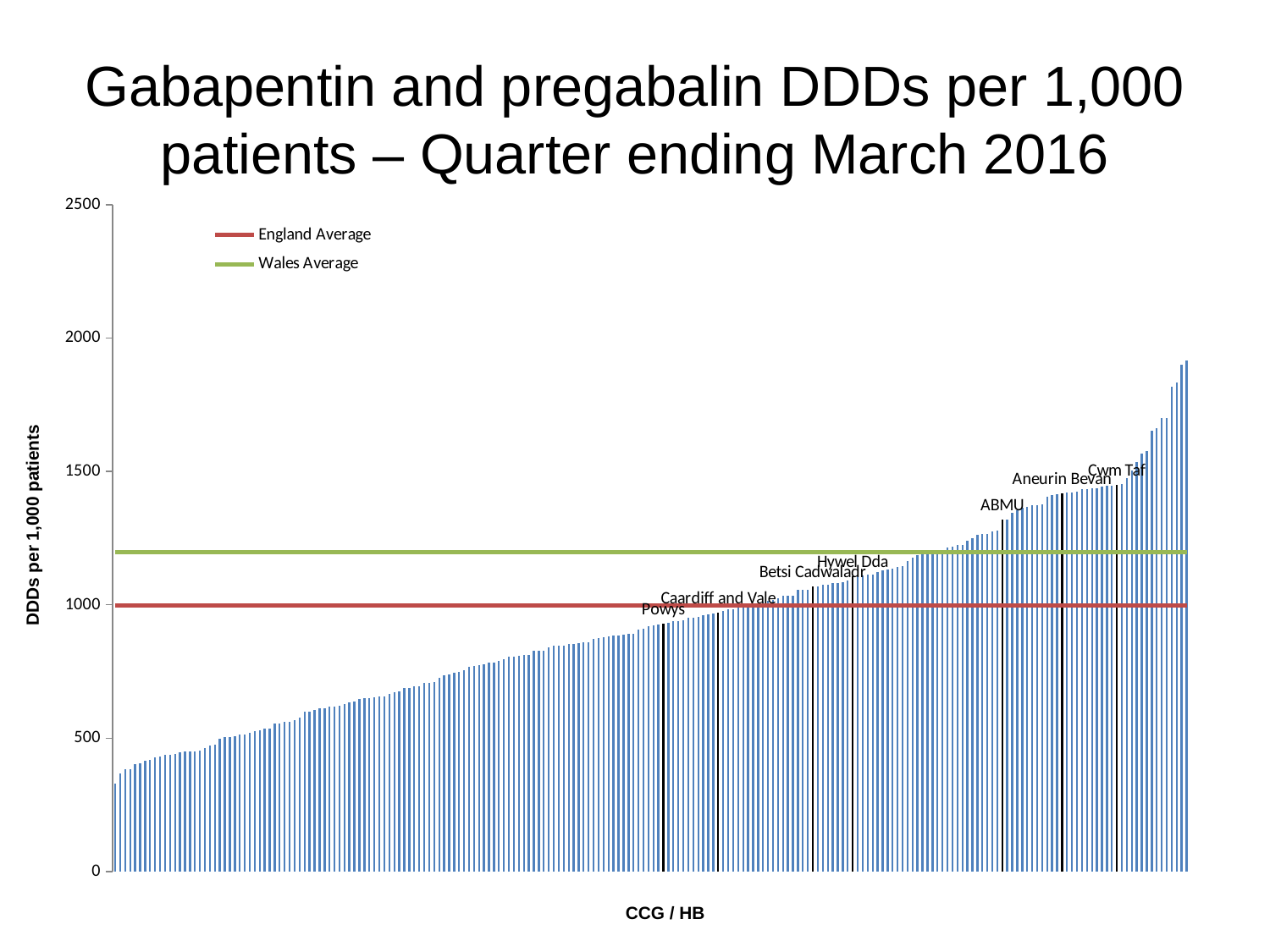

# Gabapentin and pregabalin DDDs per 1,000 patients – Quarter ending March 2016

### Chart

| Category |  | England Average | Wales Average |
|---|---|---|---|
| PCT CHILTERN CCG | 329.2199999999997 | 996.53 | 1196.3899999999999 |
| PCT WANDSWORTH CCG | 366.3400000000003 | 996.53 | 1196.3899999999999 |
| PCT RICHMOND CCG | 384.54999999999995 | 996.53 | 1196.3899999999999 |
| PCT MERTON CCG | 384.82 | 996.53 | 1196.3899999999999 |
| PCT HARINGEY CCG | 403.0 | 996.53 | 1196.3899999999999 |
| PCT CAMDEN CCG | 406.39 | 996.53 | 1196.3899999999999 |
| PCT NEWHAM CCG | 414.9 | 996.53 | 1196.3899999999999 |
| PCT AYLESBURY VALE CCG | 418.28000000000003 | 996.53 | 1196.3899999999999 |
| PCT SLOUGH CCG | 426.56 | 996.53 | 1196.3899999999999 |
| PCT BRENT CCG | 431.5399999999995 | 996.53 | 1196.3899999999999 |
| PCT HARROW CCG | 435.71000000000004 | 996.53 | 1196.3899999999999 |
| PCT WALTHAM FOREST CCG | 436.1500000000003 | 996.53 | 1196.3899999999999 |
| PCT KINGSTON CCG | 439.81 | 996.53 | 1196.3899999999999 |
| PCT ENFIELD CCG | 447.77 | 996.53 | 1196.3899999999999 |
| PCT EALING CCG | 450.19 | 996.53 | 1196.3899999999999 |
| PCT BARNET CCG | 450.95 | 996.53 | 1196.3899999999999 |
| PCT LAMBETH CCG | 450.96 | 996.53 | 1196.3899999999999 |
| PCT HOUNSLOW CCG | 454.16 | 996.53 | 1196.3899999999999 |
| PCT SUTTON CCG | 461.9299999999995 | 996.53 | 1196.3899999999999 |
| PCT REDBRIDGE CCG | 473.4 | 996.53 | 1196.3899999999999 |
| PCT WINDSOR, ASCOT AND MAIDENHEAD CCG | 474.47999999999956 | 996.53 | 1196.3899999999999 |
| PCT HERTS VALLEYS CCG | 496.4899999999995 | 996.53 | 1196.3899999999999 |
| PCT WEST LONDON (K&C & QPP) CCG | 504.9899999999995 | 996.53 | 1196.3899999999999 |
| PCT CENTRAL LONDON (WESTMINSTER) CCG | 505.31000000000006 | 996.53 | 1196.3899999999999 |
| PCT EAST SURREY CCG | 508.32 | 996.53 | 1196.3899999999999 |
| PCT WOKINGHAM CCG | 512.88 | 996.53 | 1196.3899999999999 |
| PCT HAMMERSMITH AND FULHAM CCG | 514.2 | 996.53 | 1196.3899999999999 |
| PCT SURREY DOWNS CCG | 518.2700000000006 | 996.53 | 1196.3899999999999 |
| PCT CITY AND HACKNEY CCG | 525.97 | 996.53 | 1196.3899999999999 |
| PCT HILLINGDON CCG | 529.42 | 996.53 | 1196.3899999999999 |
| PCT CROYDON CCG | 536.72 | 996.53 | 1196.3899999999999 |
| PCT BRACKNELL AND ASCOT CCG | 536.849999999999 | 996.53 | 1196.3899999999999 |
| PCT BRADFORD CITY CCG | 553.64 | 996.53 | 1196.3899999999999 |
| PCT SOUTHWARK CCG | 554.37 | 996.53 | 1196.3899999999999 |
| PCT SOUTH WARWICKSHIRE CCG | 559.71 | 996.53 | 1196.3899999999999 |
| PCT GUILDFORD AND WAVERLEY CCG | 561.9399999999995 | 996.53 | 1196.3899999999999 |
| PCT BARKING & DAGENHAM CCG | 567.8 | 996.53 | 1196.3899999999999 |
| PCT SOUTH READING CCG | 577.67 | 996.53 | 1196.3899999999999 |
| PCT LEICESTER CITY CCG | 597.4200000000001 | 996.53 | 1196.3899999999999 |
| PCT SURREY HEATH CCG | 597.74 | 996.53 | 1196.3899999999999 |
| PCT TOWER HAMLETS CCG | 606.0599999999995 | 996.53 | 1196.3899999999999 |
| PCT OXFORDSHIRE CCG | 612.3 | 996.53 | 1196.3899999999999 |
| PCT LUTON CCG | 613.2900000000005 | 996.53 | 1196.3899999999999 |
| PCT MILTON KEYNES CCG | 617.6700000000005 | 996.53 | 1196.3899999999999 |
| PCT BROMLEY CCG | 619.59 | 996.53 | 1196.3899999999999 |
| PCT EAST AND NORTH HERTFORDSHIRE CCG | 622.5799999999999 | 996.53 | 1196.3899999999999 |
| PCT CRAWLEY CCG | 628.88 | 996.53 | 1196.3899999999999 |
| PCT NORTH WEST SURREY CCG | 633.52 | 996.53 | 1196.3899999999999 |
| PCT LEEDS NORTH CCG | 637.9499999999995 | 996.53 | 1196.3899999999999 |
| PCT GREENWICH CCG | 648.0599999999995 | 996.53 | 1196.3899999999999 |
| PCT NORTH EAST HAMPSHIRE AND FARNHAM CCG | 648.8299999999995 | 996.53 | 1196.3899999999999 |
| PCT WEST ESSEX CCG | 651.2 | 996.53 | 1196.3899999999999 |
| PCT HAVERING CCG | 651.89 | 996.53 | 1196.3899999999999 |
| PCT BATH AND NORTH EAST SOMERSET CCG | 654.6800000000005 | 996.53 | 1196.3899999999999 |
| PCT ISLINGTON CCG | 655.23 | 996.53 | 1196.3899999999999 |
| PCT BEDFORDSHIRE CCG | 664.9300000000001 | 996.53 | 1196.3899999999999 |
| PCT NORTH & WEST READING CCG | 672.9300000000001 | 996.53 | 1196.3899999999999 |
| PCT DORSET CCG | 675.24 | 996.53 | 1196.3899999999999 |
| PCT NEWBURY AND DISTRICT CCG | 687.99 | 996.53 | 1196.3899999999999 |
| PCT SOUTH GLOUCESTERSHIRE CCG | 689.03 | 996.53 | 1196.3899999999999 |
| PCT LEWISHAM CCG | 693.05 | 996.53 | 1196.3899999999999 |
| PCT SOUTHERN DERBYSHIRE CCG | 694.8599999999991 | 996.53 | 1196.3899999999999 |
| PCT BIRMINGHAM SOUTH AND CENTRAL CCG | 705.9399999999995 | 996.53 | 1196.3899999999999 |
| PCT NORTH HAMPSHIRE CCG | 706.2 | 996.53 | 1196.3899999999999 |
| PCT RUSHCLIFFE CCG | 710.74 | 996.53 | 1196.3899999999999 |
| PCT COVENTRY AND RUGBY CCG | 725.76 | 996.53 | 1196.3899999999999 |
| PCT LEEDS WEST CCG | 736.8399999999995 | 996.53 | 1196.3899999999999 |
| PCT THURROCK CCG | 738.91 | 996.53 | 1196.3899999999999 |
| PCT CAMBRIDGESHIRE AND PETERBOROUGH CCG | 744.3499999999991 | 996.53 | 1196.3899999999999 |
| PCT SOLIHULL CCG | 748.1500000000001 | 996.53 | 1196.3899999999999 |
| PCT BRISTOL CCG | 755.9000000000001 | 996.53 | 1196.3899999999999 |
| PCT BEXLEY CCG | 768.2700000000006 | 996.53 | 1196.3899999999999 |
| PCT REDDITCH AND BROMSGROVE CCG | 769.6 | 996.53 | 1196.3899999999999 |
| PCT WEST KENT CCG | 774.11 | 996.53 | 1196.3899999999999 |
| PCT HORSHAM AND MID SUSSEX CCG | 775.2800000000005 | 996.53 | 1196.3899999999999 |
| PCT HEREFORDSHIRE CCG | 782.4599999999995 | 996.53 | 1196.3899999999999 |
| PCT EAST LEICESTERSHIRE AND RUTLAND CCG | 783.9499999999995 | 996.53 | 1196.3899999999999 |
| PCT WOLVERHAMPTON CCG | 789.7700000000006 | 996.53 | 1196.3899999999999 |
| PCT EAST STAFFORDSHIRE CCG | 794.2 | 996.53 | 1196.3899999999999 |
| PCT DUDLEY CCG | 805.9100000000001 | 996.53 | 1196.3899999999999 |
| PCT COASTAL WEST SUSSEX CCG | 805.98 | 996.53 | 1196.3899999999999 |
| PCT PORTSMOUTH CCG | 807.05 | 996.53 | 1196.3899999999999 |
| PCT HARROGATE AND RURAL DISTRICT CCG | 810.98 | 996.53 | 1196.3899999999999 |
| PCT NOTTINGHAM CITY CCG | 811.01 | 996.53 | 1196.3899999999999 |
| PCT DARTFORD, GRAVESHAM AND SWANLEY CCG | 826.72 | 996.53 | 1196.3899999999999 |
| PCT WEST LEICESTERSHIRE CCG | 827.3499999999991 | 996.53 | 1196.3899999999999 |
| PCT SOUTH WORCESTERSHIRE CCG | 828.0799999999999 | 996.53 | 1196.3899999999999 |
| PCT WYRE FOREST CCG | 840.7900000000005 | 996.53 | 1196.3899999999999 |
| PCT WEST HAMPSHIRE CCG | 845.1700000000005 | 996.53 | 1196.3899999999999 |
| PCT BASILDON AND BRENTWOOD CCG | 846.8399999999995 | 996.53 | 1196.3899999999999 |
| PCT NORTH KIRKLEES CCG | 847.4100000000001 | 996.53 | 1196.3899999999999 |
| PCT SOMERSET CCG | 851.5 | 996.53 | 1196.3899999999999 |
| PCT CASTLE POINT AND ROCHFORD CCG | 851.63 | 996.53 | 1196.3899999999999 |
| PCT NORTH EAST LINCOLNSHIRE CCG | 856.47 | 996.53 | 1196.3899999999999 |
| PCT STAFFORD AND SURROUNDS CCG | 858.89 | 996.53 | 1196.3899999999999 |
| PCT GLOUCESTERSHIRE CCG | 860.22 | 996.53 | 1196.3899999999999 |
| PCT BIRMINGHAM CROSSCITY CCG | 871.3 | 996.53 | 1196.3899999999999 |
| PCT AIREDALE, WHARFEDALE AND CRAVEN CCG | 874.53 | 996.53 | 1196.3899999999999 |
| PCT SHROPSHIRE CCG | 878.19 | 996.53 | 1196.3899999999999 |
| PCT ASHFORD CCG | 881.62 | 996.53 | 1196.3899999999999 |
| PCT FAREHAM AND GOSPORT CCG | 883.72 | 996.53 | 1196.3899999999999 |
| PCT NENE CCG | 884.0 | 996.53 | 1196.3899999999999 |
| PCT SOUTHEND CCG | 887.61 | 996.53 | 1196.3899999999999 |
| PCT CALDERDALE CCG | 889.4 | 996.53 | 1196.3899999999999 |
| PCT WARWICKSHIRE NORTH CCG | 891.9200000000001 | 996.53 | 1196.3899999999999 |
| PCT SOUTHAMPTON CCG | 906.9499999999995 | 996.53 | 1196.3899999999999 |
| PCT LEEDS SOUTH AND EAST CCG | 909.1099999999999 | 996.53 | 1196.3899999999999 |
| PCT NORTH SOMERSET CCG | 920.5699999999995 | 996.53 | 1196.3899999999999 |
| PCT SANDWELL AND WEST BIRMINGHAM CCG | 923.3199999999995 | 996.53 | 1196.3899999999999 |
| PCT HIGH WEALD LEWES HAVENS CCG | 926.6 | 996.53 | 1196.3899999999999 |
| Powys | 929.4 | 996.53 | 1196.3899999999999 |
| PCT BRADFORD DISTRICTS CCG | 931.3599999999992 | 996.53 | 1196.3899999999999 |
| PCT WILTSHIRE CCG | 939.11 | 996.53 | 1196.3899999999999 |
| PCT EREWASH CCG | 939.6700000000005 | 996.53 | 1196.3899999999999 |
| PCT SOUTH EASTERN HAMPSHIRE CCG | 941.6600000000001 | 996.53 | 1196.3899999999999 |
| PCT GREATER HUDDERSFIELD CCG | 950.1700000000005 | 996.53 | 1196.3899999999999 |
| PCT CORBY CCG | 950.87 | 996.53 | 1196.3899999999999 |
| PCT CENTRAL MANCHESTER CCG | 955.58 | 996.53 | 1196.3899999999999 |
| PCT CUMBRIA CCG | 961.75 | 996.53 | 1196.3899999999999 |
| PCT HASTINGS & ROTHER CCG | 965.09 | 996.53 | 1196.3899999999999 |
| PCT CHORLEY AND SOUTH RIBBLE CCG | 967.1099999999999 | 996.53 | 1196.3899999999999 |
| Cardiff and Vale | 969.72 | 996.53 | 1196.3899999999999 |
| PCT SWINDON CCG | 975.49 | 996.53 | 1196.3899999999999 |
| PCT MID ESSEX CCG | 982.9000000000001 | 996.53 | 1196.3899999999999 |
| PCT WEST CHESHIRE CCG | 982.9300000000001 | 996.53 | 1196.3899999999999 |
| PCT CANNOCK CHASE CCG | 988.64 | 996.53 | 1196.3899999999999 |
| PCT EASTERN CHESHIRE CCG | 995.9100000000001 | 996.53 | 1196.3899999999999 |
| PCT HULL CCG | 996.01 | 996.53 | 1196.3899999999999 |
| PCT EAST RIDING OF YORKSHIRE CCG | 996.0799999999999 | 996.53 | 1196.3899999999999 |
| PCT IPSWICH AND EAST SUFFOLK CCG | 997.3 | 996.53 | 1196.3899999999999 |
| PCT NOTTINGHAM NORTH & EAST CCG | 1012.23 | 996.53 | 1196.3899999999999 |
| PCT SOUTH LINCOLNSHIRE CCG | 1015.47 | 996.53 | 1196.3899999999999 |
| PCT BRIGHTON & HOVE CCG | 1018.74 | 996.53 | 1196.3899999999999 |
| PCT NORTH STAFFORDSHIRE CCG | 1023.76 | 996.53 | 1196.3899999999999 |
| PCT SOUTH CHESHIRE CCG | 1033.55 | 996.53 | 1196.3899999999999 |
| PCT NOTTINGHAM WEST CCG | 1034.5500000000002 | 996.53 | 1196.3899999999999 |
| PCT VALE OF YORK CCG | 1034.97 | 996.53 | 1196.3899999999999 |
| PCT CANTERBURY AND COASTAL CCG | 1054.8899999999999 | 996.53 | 1196.3899999999999 |
| PCT EASTBOURNE, HAILSHAM AND SEAFORD CCG | 1055.49 | 996.53 | 1196.3899999999999 |
| PCT MEDWAY CCG | 1057.26 | 996.53 | 1196.3899999999999 |
| BCU | 1068.85 | 996.53 | 1196.3899999999999 |
| PCT GREATER PRESTON CCG | 1069.52 | 996.53 | 1196.3899999999999 |
| PCT NEWARK & SHERWOOD CCG | 1074.59 | 996.53 | 1196.3899999999999 |
| PCT TELFORD & WREKIN CCG | 1074.81 | 996.53 | 1196.3899999999999 |
| PCT TRAFFORD CCG | 1081.44 | 996.53 | 1196.3899999999999 |
| PCT HAMBLETON, RICHMONDSHIRE AND WHITBY CCG | 1082.47 | 996.53 | 1196.3899999999999 |
| PCT SHEFFIELD CCG | 1082.8899999999999 | 996.53 | 1196.3899999999999 |
| PCT SE STAFFS & SEISDON PENINSULAR CCG | 1089.6899999999998 | 996.53 | 1196.3899999999999 |
| Hywel Dda | 1108.05 | 996.53 | 1196.3899999999999 |
| PCT NORTH, EAST, WEST DEVON CCG | 1108.31 | 996.53 | 1196.3899999999999 |
| PCT WEST SUFFOLK CCG | 1110.3200000000002 | 996.53 | 1196.3899999999999 |
| PCT NORTH LINCOLNSHIRE CCG | 1111.93 | 996.53 | 1196.3899999999999 |
| PCT STOKE ON TRENT CCG | 1112.05 | 996.53 | 1196.3899999999999 |
| PCT BLACKBURN WITH DARWEN CCG | 1121.8799999999999 | 996.53 | 1196.3899999999999 |
| PCT ROTHERHAM CCG | 1127.87 | 996.53 | 1196.3899999999999 |
| PCT STOCKPORT CCG | 1133.08 | 996.53 | 1196.3899999999999 |
| PCT SOUTH KENT COAST CCG | 1134.71 | 996.53 | 1196.3899999999999 |
| PCT SOUTH WEST LINCOLNSHIRE CCG | 1142.11 | 996.53 | 1196.3899999999999 |
| PCT MANSFIELD & ASHFIELD CCG | 1146.1499999999999 | 996.53 | 1196.3899999999999 |
| PCT WARRINGTON CCG | 1163.06 | 996.53 | 1196.3899999999999 |
| PCT LANCASHIRE NORTH CCG | 1174.9 | 996.53 | 1196.3899999999999 |
| PCT SCARBOROUGH AND RYEDALE CCG | 1186.6299999999999 | 996.53 | 1196.3899999999999 |
| PCT SOUTH NORFOLK CCG | 1191.01 | 996.53 | 1196.3899999999999 |
| PCT EAST LANCASHIRE CCG | 1191.21 | 996.53 | 1196.3899999999999 |
| PCT WIRRAL CCG | 1197.74 | 996.53 | 1196.3899999999999 |
| PCT NORWICH CCG | 1201.91 | 996.53 | 1196.3899999999999 |
| PCT SOUTH MANCHESTER CCG | 1202.31 | 996.53 | 1196.3899999999999 |
| PCT SOUTH DEVON AND TORBAY CCG | 1216.06 | 996.53 | 1196.3899999999999 |
| PCT BURY CCG | 1218.04 | 996.53 | 1196.3899999999999 |
| PCT VALE ROYAL CCG | 1222.6 | 996.53 | 1196.3899999999999 |
| PCT WALSALL CCG | 1223.12 | 996.53 | 1196.3899999999999 |
| PCT SWALE CCG | 1240.26 | 996.53 | 1196.3899999999999 |
| PCT BOLTON CCG | 1249.74 | 996.53 | 1196.3899999999999 |
| PCT ISLE OF WIGHT CCG | 1260.83 | 996.53 | 1196.3899999999999 |
| PCT KERNOW CCG | 1263.59 | 996.53 | 1196.3899999999999 |
| PCT NORTH NORFOLK CCG | 1266.77 | 996.53 | 1196.3899999999999 |
| PCT LINCOLNSHIRE WEST CCG | 1274.21 | 996.53 | 1196.3899999999999 |
| PCT WAKEFIELD CCG | 1278.78 | 996.53 | 1196.3899999999999 |
| ABMU | 1319.6299999999999 | 996.53 | 1196.3899999999999 |
| PCT DARLINGTON CCG | 1319.94 | 996.53 | 1196.3899999999999 |
| PCT NORTH DERBYSHIRE CCG | 1344.1399999999999 | 996.53 | 1196.3899999999999 |
| PCT SOUTHPORT AND FORMBY CCG | 1355.11 | 996.53 | 1196.3899999999999 |
| PCT WEST LANCASHIRE CCG | 1364.33 | 996.53 | 1196.3899999999999 |
| PCT NORTH EAST ESSEX CCG | 1367.2 | 996.53 | 1196.3899999999999 |
| PCT BARNSLEY CCG | 1371.6399999999999 | 996.53 | 1196.3899999999999 |
| PCT SUNDERLAND CCG | 1374.71 | 996.53 | 1196.3899999999999 |
| PCT TAMESIDE AND GLOSSOP CCG | 1376.6499999999999 | 996.53 | 1196.3899999999999 |
| PCT HEYWOOD, MIDDLETON & ROCHDALE CCG | 1406.1499999999999 | 996.53 | 1196.3899999999999 |
| PCT WEST NORFOLK CCG | 1412.24 | 996.53 | 1196.3899999999999 |
| PCT SALFORD CCG | 1413.1299999999999 | 996.53 | 1196.3899999999999 |
| Aneurin Bevan | 1416.7 | 996.53 | 1196.3899999999999 |
| PCT OLDHAM CCG | 1419.3000000000002 | 996.53 | 1196.3899999999999 |
| PCT NORTH TYNESIDE CCG | 1420.45 | 996.53 | 1196.3899999999999 |
| PCT NORTHUMBERLAND CCG | 1423.86 | 996.53 | 1196.3899999999999 |
| PCT THANET CCG | 1432.12 | 996.53 | 1196.3899999999999 |
| PCT HARTLEPOOL AND STOCKTON-ON-TEES CCG | 1433.22 | 996.53 | 1196.3899999999999 |
| PCT DONCASTER CCG | 1435.8200000000002 | 996.53 | 1196.3899999999999 |
| PCT BLACKPOOL CCG | 1436.01 | 996.53 | 1196.3899999999999 |
| PCT NORTH MANCHESTER CCG | 1444.3 | 996.53 | 1196.3899999999999 |
| PCT NEWCASTLE GATESHEAD CCG | 1445.84 | 996.53 | 1196.3899999999999 |
| PCT SOUTH TYNESIDE CCG | 1446.1699999999998 | 996.53 | 1196.3899999999999 |
| Cwm Taf | 1448.25 | 996.53 | 1196.3899999999999 |
| PCT BASSETLAW CCG | 1453.23 | 996.53 | 1196.3899999999999 |
| PCT FYLDE & WYRE CCG | 1474.6899999999998 | 996.53 | 1196.3899999999999 |
| PCT NORTH DURHAM CCG | 1502.25 | 996.53 | 1196.3899999999999 |
| PCT GREAT YARMOUTH & WAVENEY CCG | 1534.24 | 996.53 | 1196.3899999999999 |
| PCT LIVERPOOL CCG | 1567.93 | 996.53 | 1196.3899999999999 |
| PCT HARDWICK CCG | 1575.21 | 996.53 | 1196.3899999999999 |
| PCT SOUTH SEFTON CCG | 1652.05 | 996.53 | 1196.3899999999999 |
| PCT SOUTH TEES CCG | 1662.35 | 996.53 | 1196.3899999999999 |
| PCT LINCOLNSHIRE EAST CCG | 1700.25 | 996.53 | 1196.3899999999999 |
| PCT WIGAN BOROUGH CCG | 1701.33 | 996.53 | 1196.3899999999999 |
| PCT DURHAM DALES,EASINGTON & SEDGEFIELD CCG | 1818.59 | 996.53 | 1196.3899999999999 |
| PCT HALTON CCG | 1831.99 | 996.53 | 1196.3899999999999 |
| PCT KNOWSLEY CCG | 1899.1499999999999 | 996.53 | 1196.3899999999999 |
| PCT ST HELENS CCG | 1914.3 | 996.53 | 1196.3899999999999 |
DDDs per 1,000 patients
CCG / HB